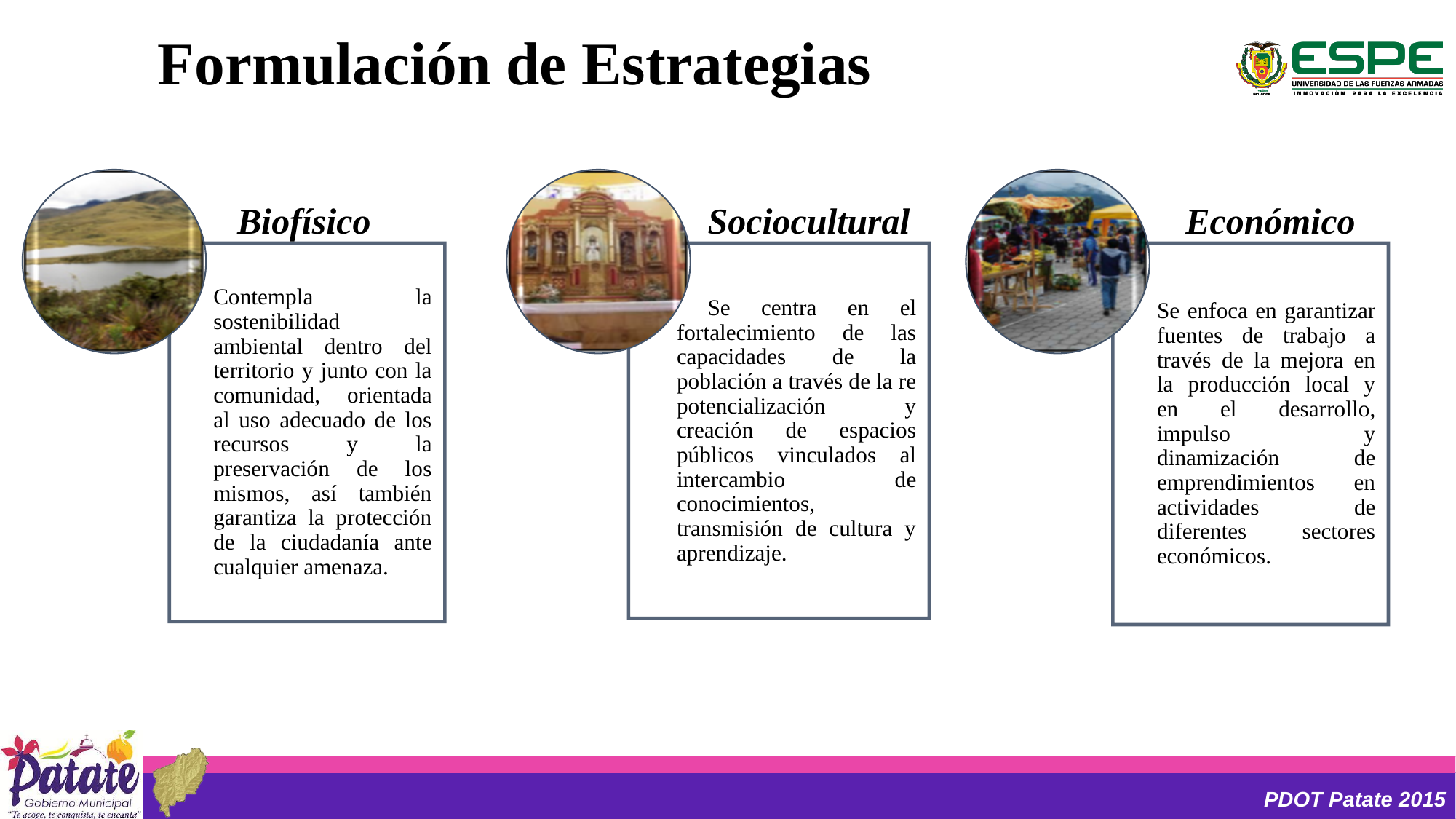

Formulación de Estrategias
Contempla la sostenibilidad ambiental dentro del territorio y junto con la comunidad, orientada al uso adecuado de los recursos y la preservación de los mismos, así también garantiza la protección de la ciudadanía ante cualquier amenaza.

 Se centra en el fortalecimiento de las capacidades de la población a través de la re potencialización y creación de espacios públicos vinculados al intercambio de conocimientos, transmisión de cultura y aprendizaje.

Se enfoca en garantizar fuentes de trabajo a través de la mejora en la producción local y en el desarrollo, impulso y dinamización de emprendimientos en actividades de diferentes sectores económicos.

Económico
Sociocultural
Biofísico